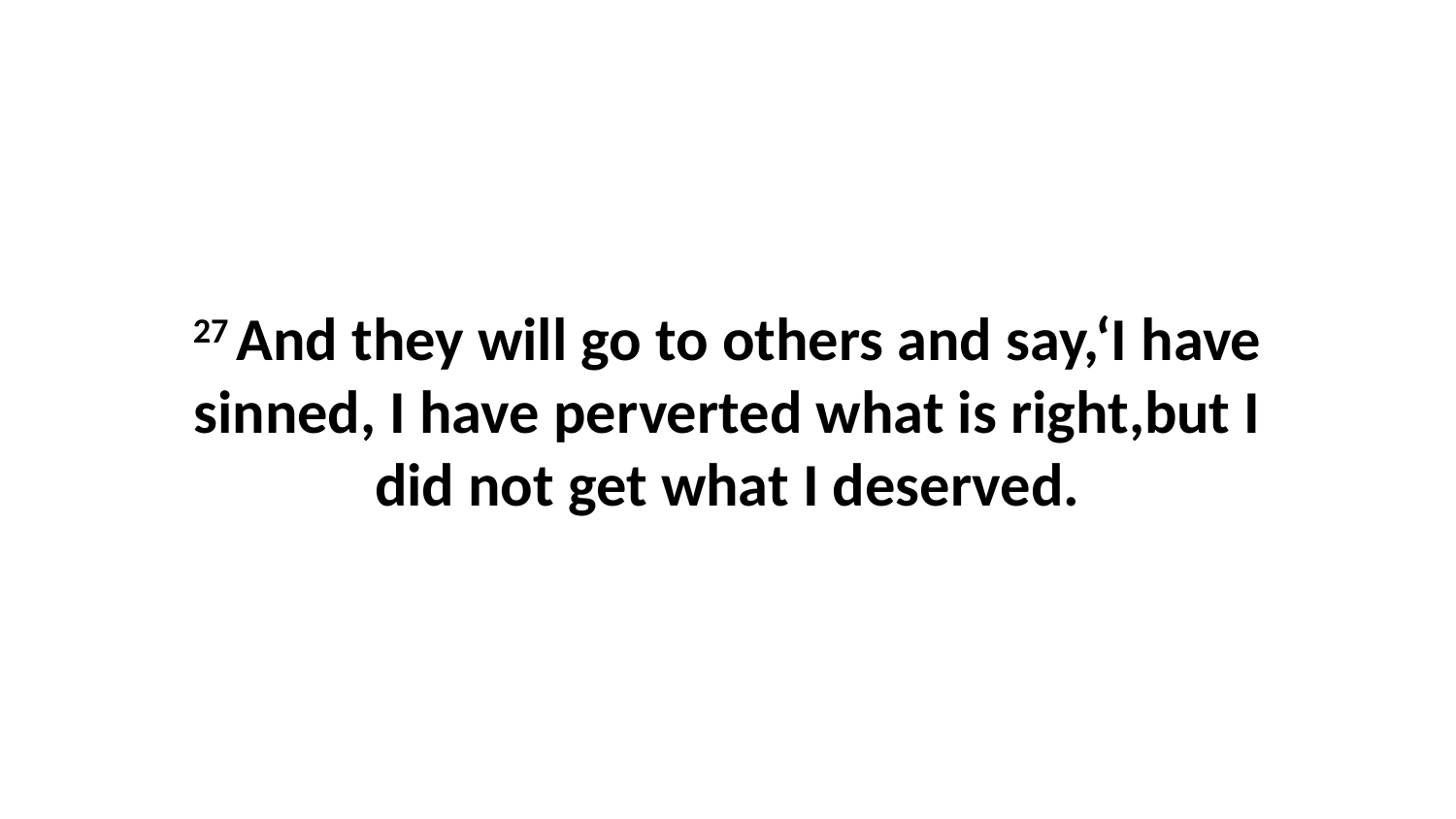

27 And they will go to others and say,‘I have sinned, I have perverted what is right,but I did not get what I deserved.